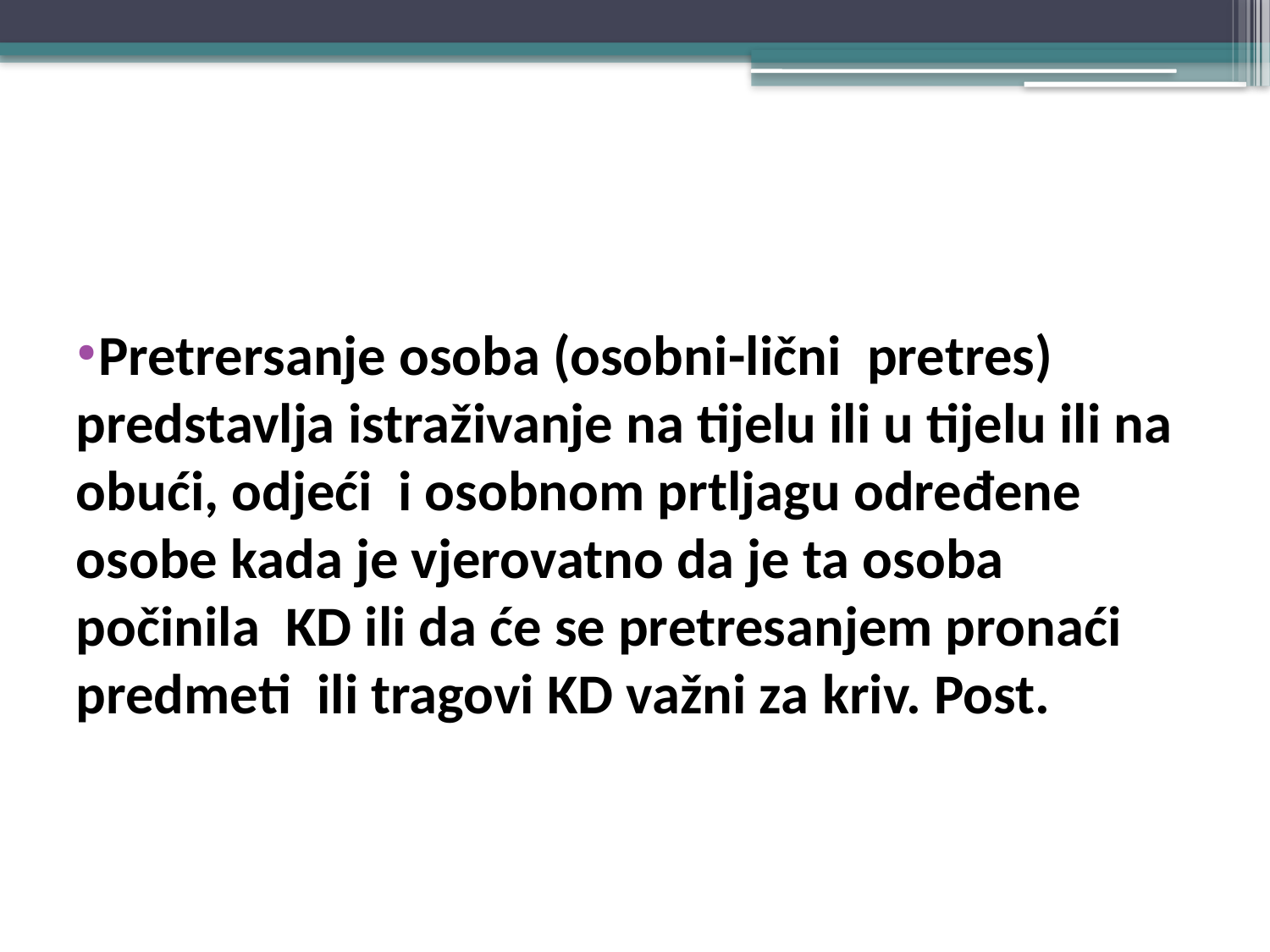

#
Pretrersanje osoba (osobni-lični  pretres) predstavlja istraživanje na tijelu ili u tijelu ili na obući, odjeći  i osobnom prtljagu određene osobe kada je vjerovatno da je ta osoba počinila  KD ili da će se pretresanjem pronaći predmeti  ili tragovi KD važni za kriv. Post.